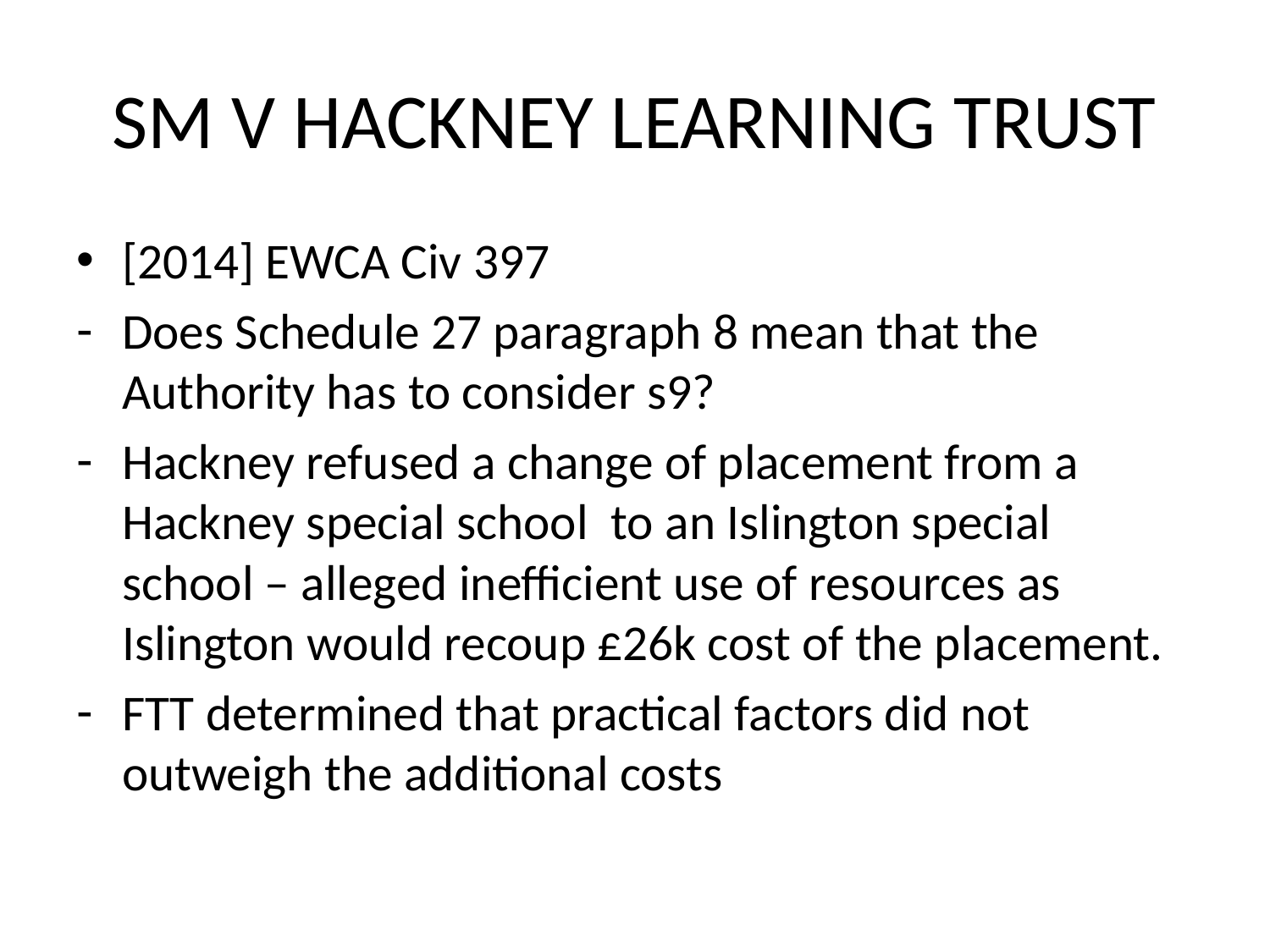

# SM V HACKNEY LEARNING TRUST
[2014] EWCA Civ 397
Does Schedule 27 paragraph 8 mean that the Authority has to consider s9?
Hackney refused a change of placement from a Hackney special school  to an Islington special school – alleged inefficient use of resources as Islington would recoup £26k cost of the placement.
FTT determined that practical factors did not outweigh the additional costs